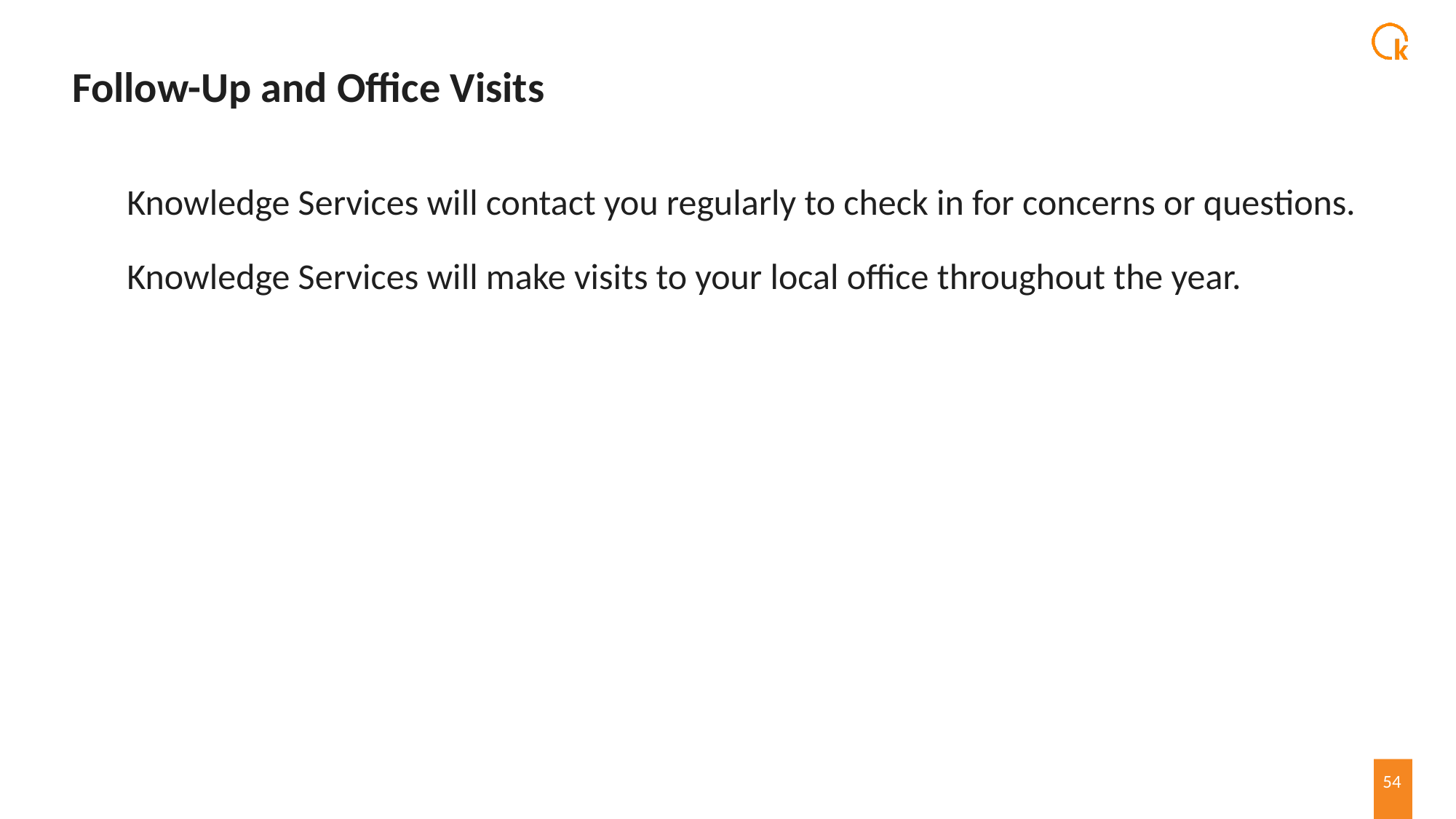

# Follow-Up and Office Visits
Knowledge Services will contact you regularly to check in for concerns or questions.
Knowledge Services will make visits to your local office throughout the year.

54